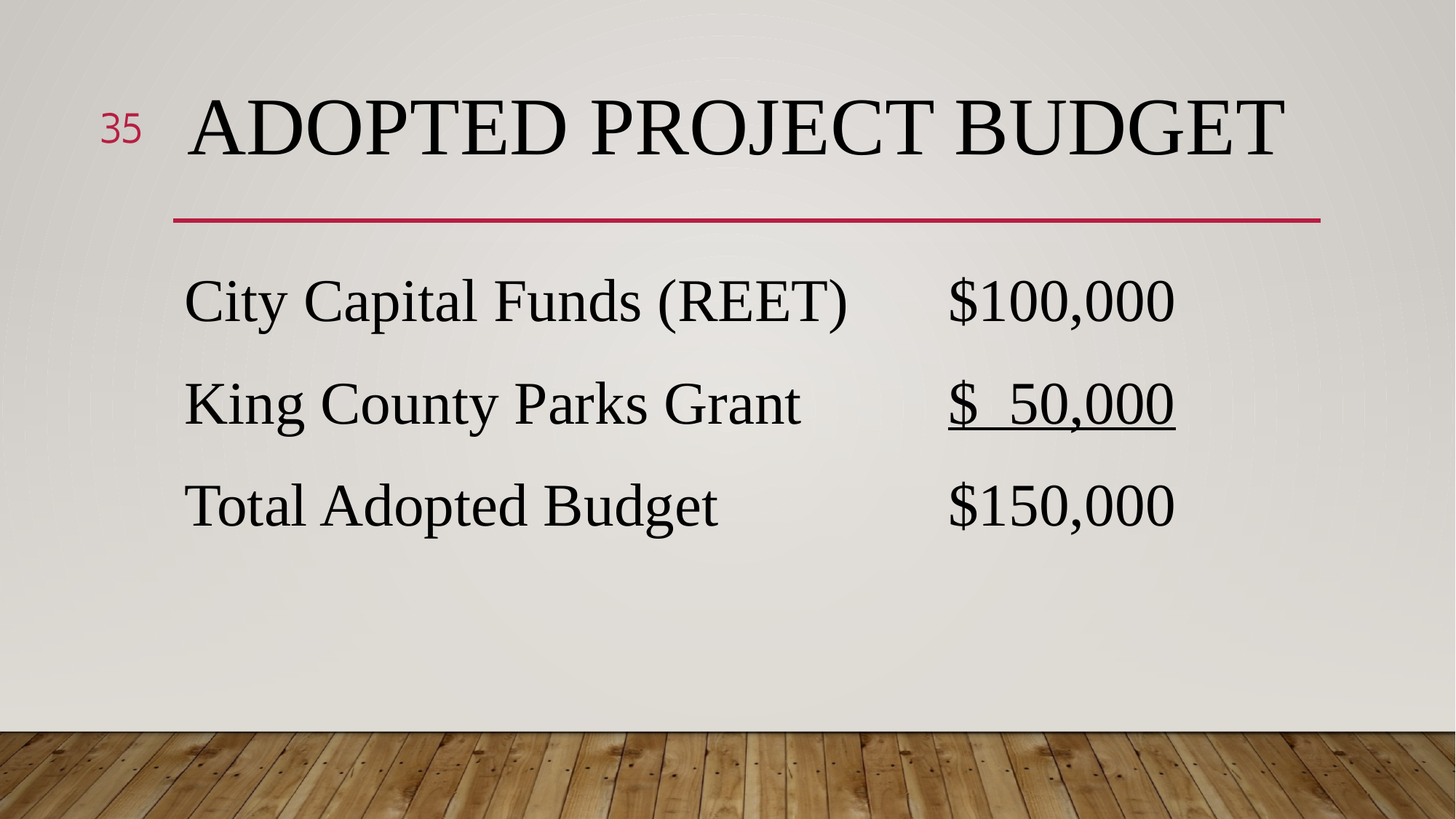

# ADOPTED Project Budget
35
City Capital Funds (REET)	$100,000
King County Parks Grant		$  50,000
Total Adopted Budget			$150,000